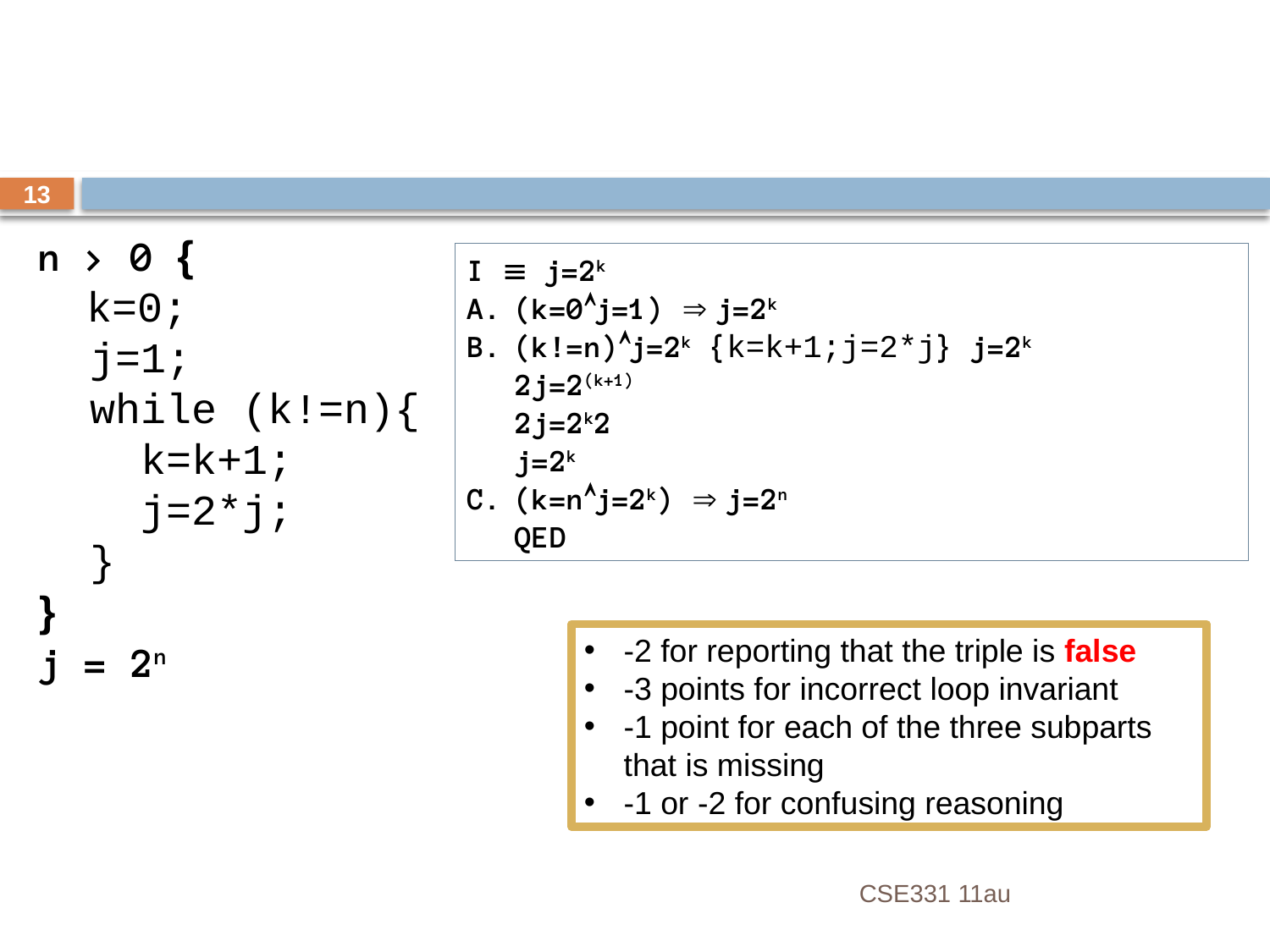

#
13
n > 0 {
    k=0;
  j=1;
  while (k!=n){
    k=k+1;
    j=2*j;
  }
}
j = 2n
I ≡ j=2k
(k=0∧j=1) ⇒ j=2k
(k!=n)∧j=2k {k=k+1;j=2*j} j=2k
2j=2(k+1)
2j=2k2
j=2k
(k=n∧j=2k) ⇒ j=2n
QED
-2 for reporting that the triple is false
-3 points for incorrect loop invariant
-1 point for each of the three subparts that is missing
-1 or -2 for confusing reasoning
CSE331 11au